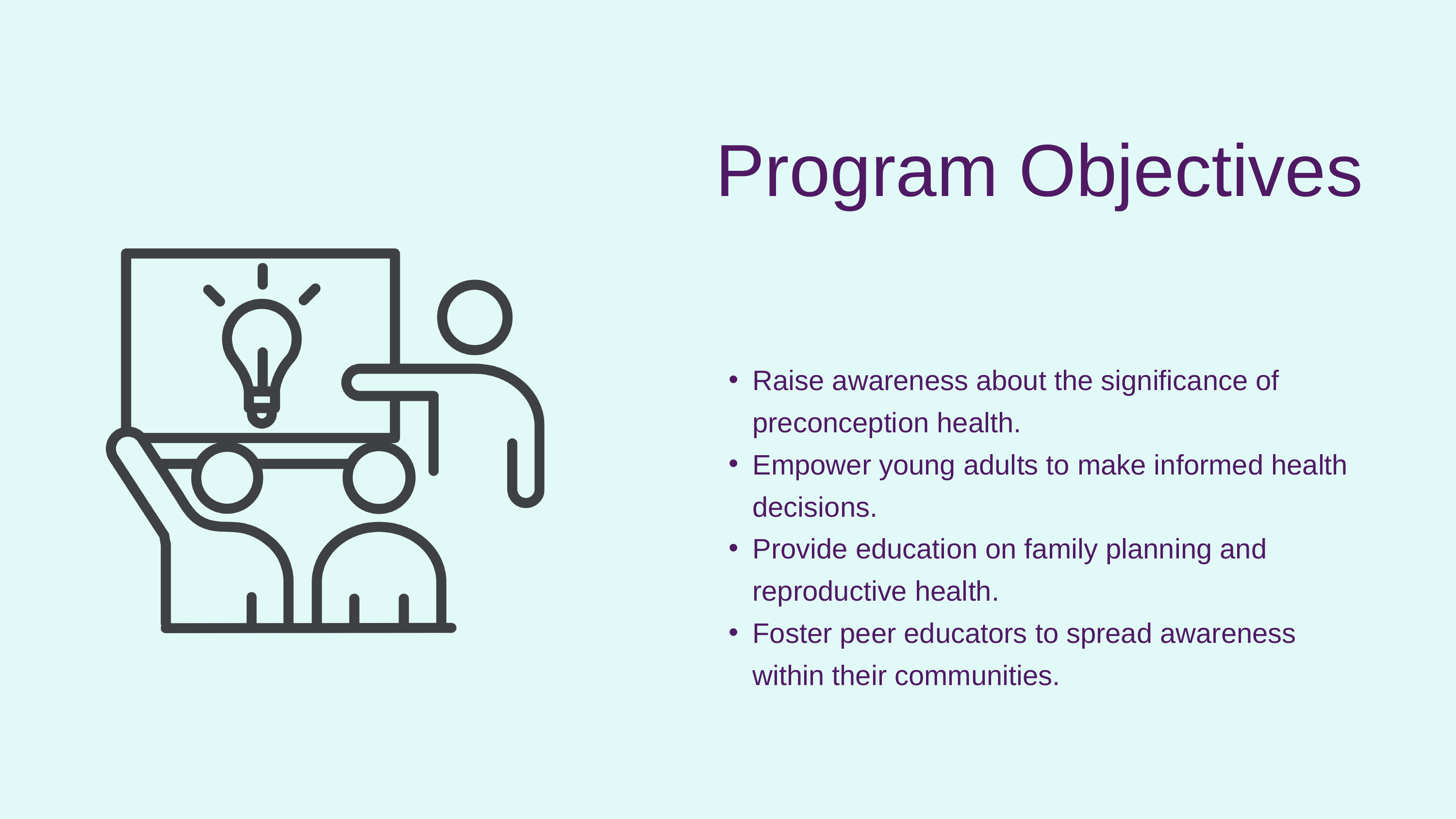

Program Objectives

Raise awareness about the significance of preconception health.
Empower young adults to make informed health decisions.
Provide education on family planning and reproductive health.
Foster peer educators to spread awareness within their communities.